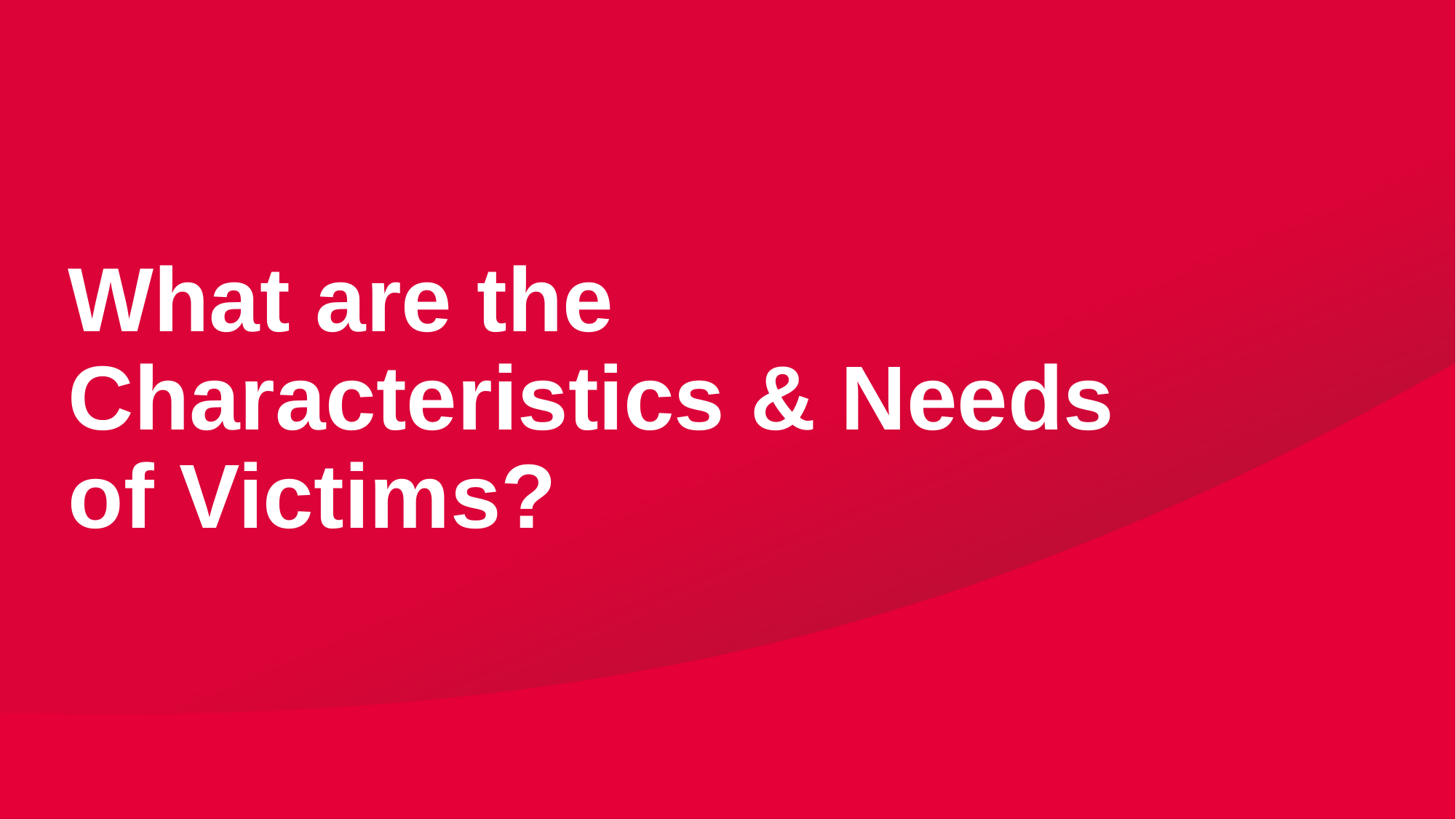

# What are the Characteristics & Needs of Victims?